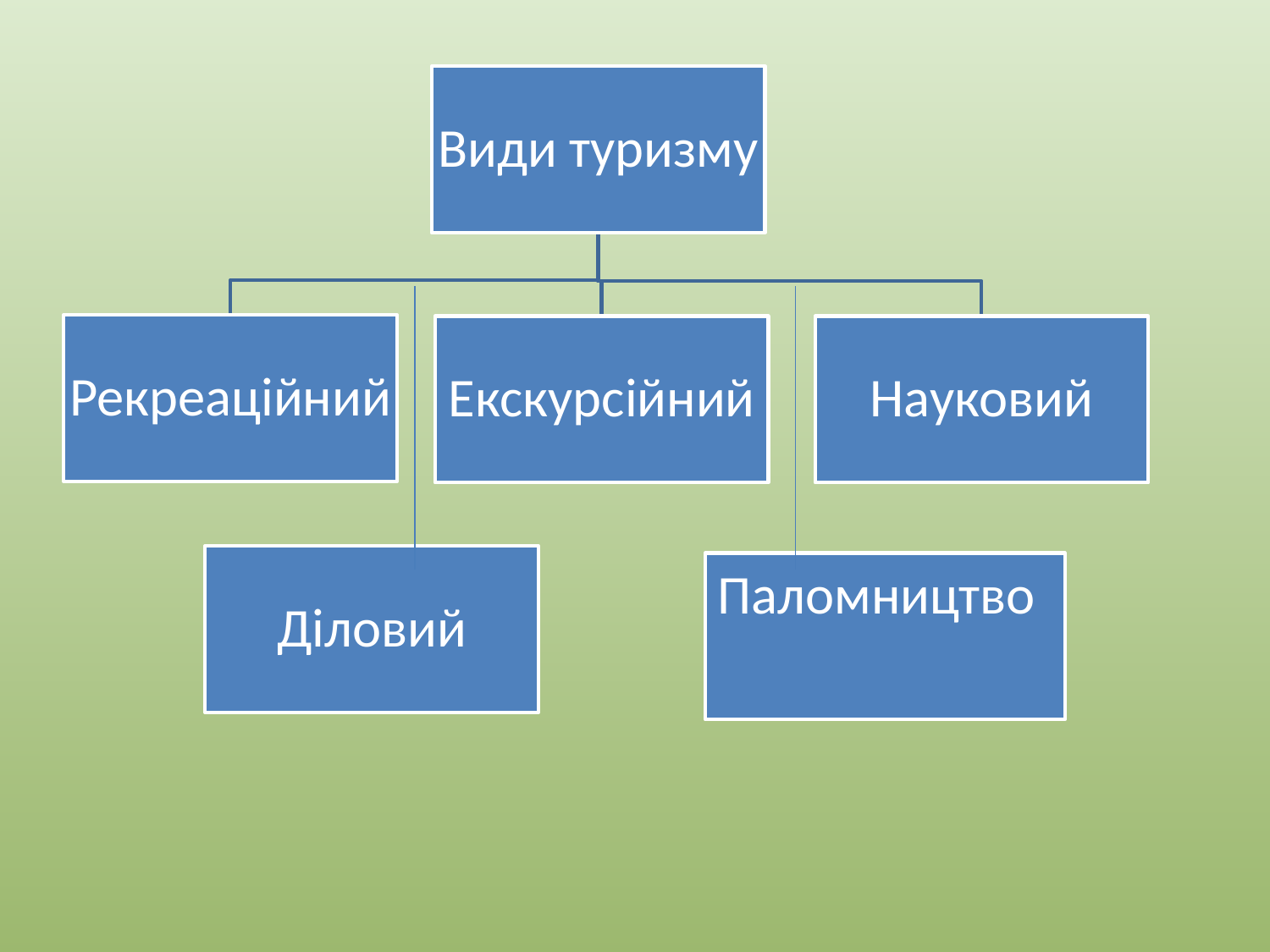

Види туризму
Рекреаційний
Екскурсійний
Науковий
Діловий

Паломництво